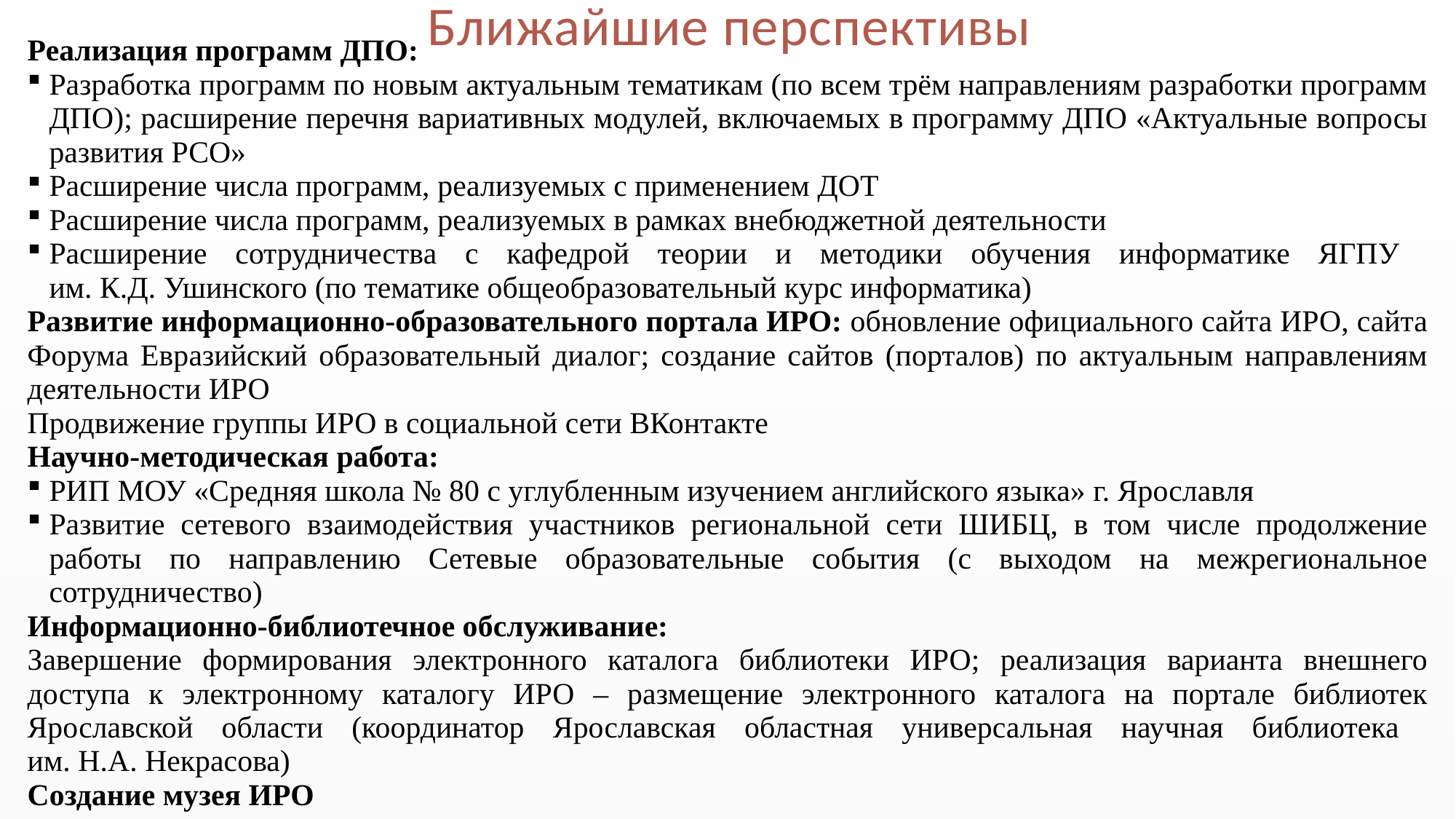

Ближайшие перспективы
Реализация программ ДПО:
Разработка программ по новым актуальным тематикам (по всем трём направлениям разработки программ ДПО); расширение перечня вариативных модулей, включаемых в программу ДПО «Актуальные вопросы развития РСО»
Расширение числа программ, реализуемых с применением ДОТ
Расширение числа программ, реализуемых в рамках внебюджетной деятельности
Расширение сотрудничества с кафедрой теории и методики обучения информатике ЯГПУ
им. К.Д. Ушинского (по тематике общеобразовательный курс информатика)
Развитие информационно-образовательного портала ИРО: обновление официального сайта ИРО, сайта Форума Евразийский образовательный диалог; создание сайтов (порталов) по актуальным направлениям деятельности ИРО
Продвижение группы ИРО в социальной сети ВКонтакте
Научно-методическая работа:
РИП МОУ «Средняя школа № 80 с углубленным изучением английского языка» г. Ярославля
Развитие сетевого взаимодействия участников региональной сети ШИБЦ, в том числе продолжение работы по направлению Сетевые образовательные события (с выходом на межрегиональное сотрудничество)
Информационно-библиотечное обслуживание:
Завершение формирования электронного каталога библиотеки ИРО; реализация варианта внешнего доступа к электронному каталогу ИРО – размещение электронного каталога на портале библиотек Ярославской области (координатор Ярославская областная универсальная научная библиотека
им. Н.А. Некрасова)
Создание музея ИРО